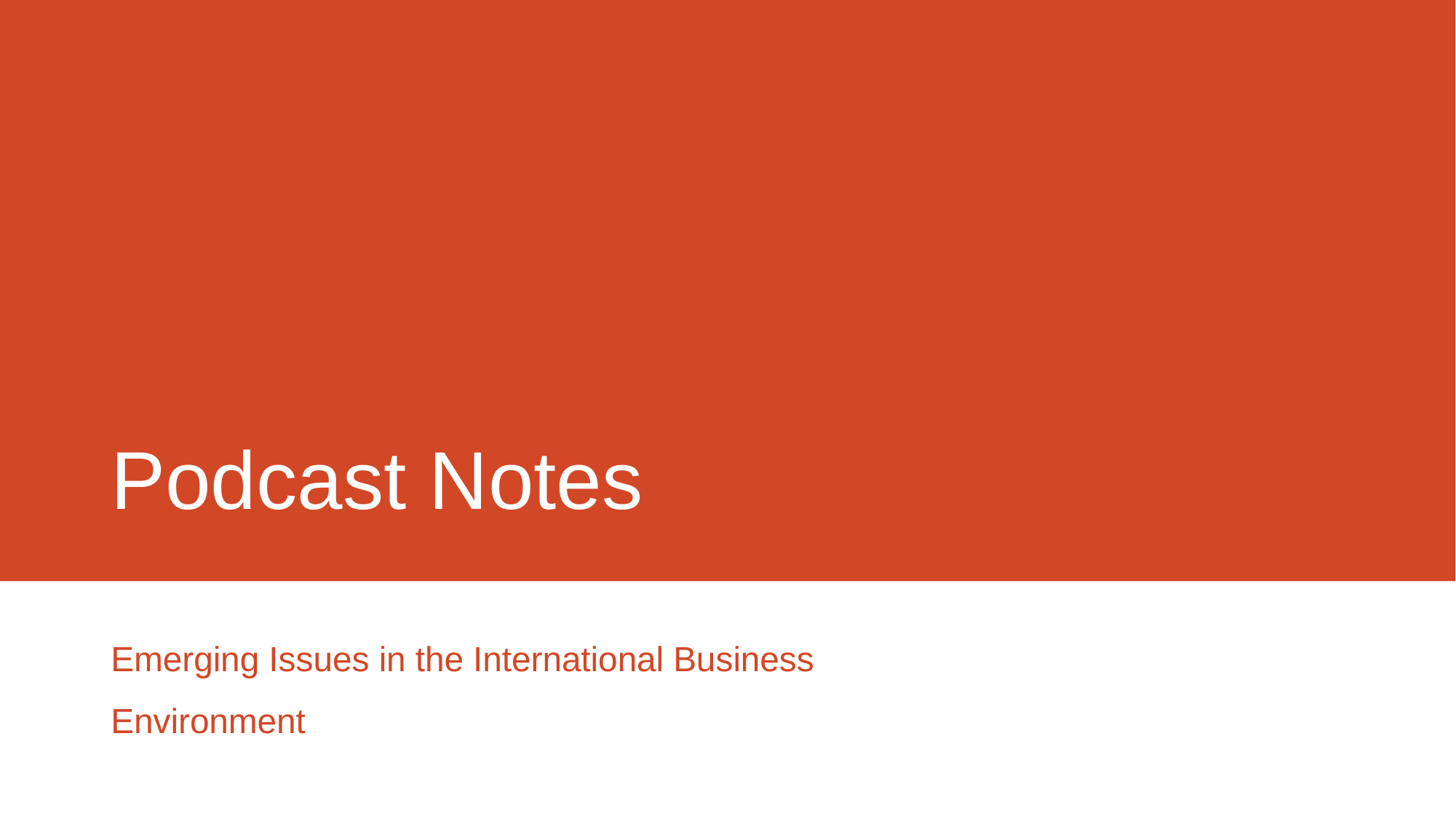

# Podcast Notes
Emerging Issues in the International Business Environment